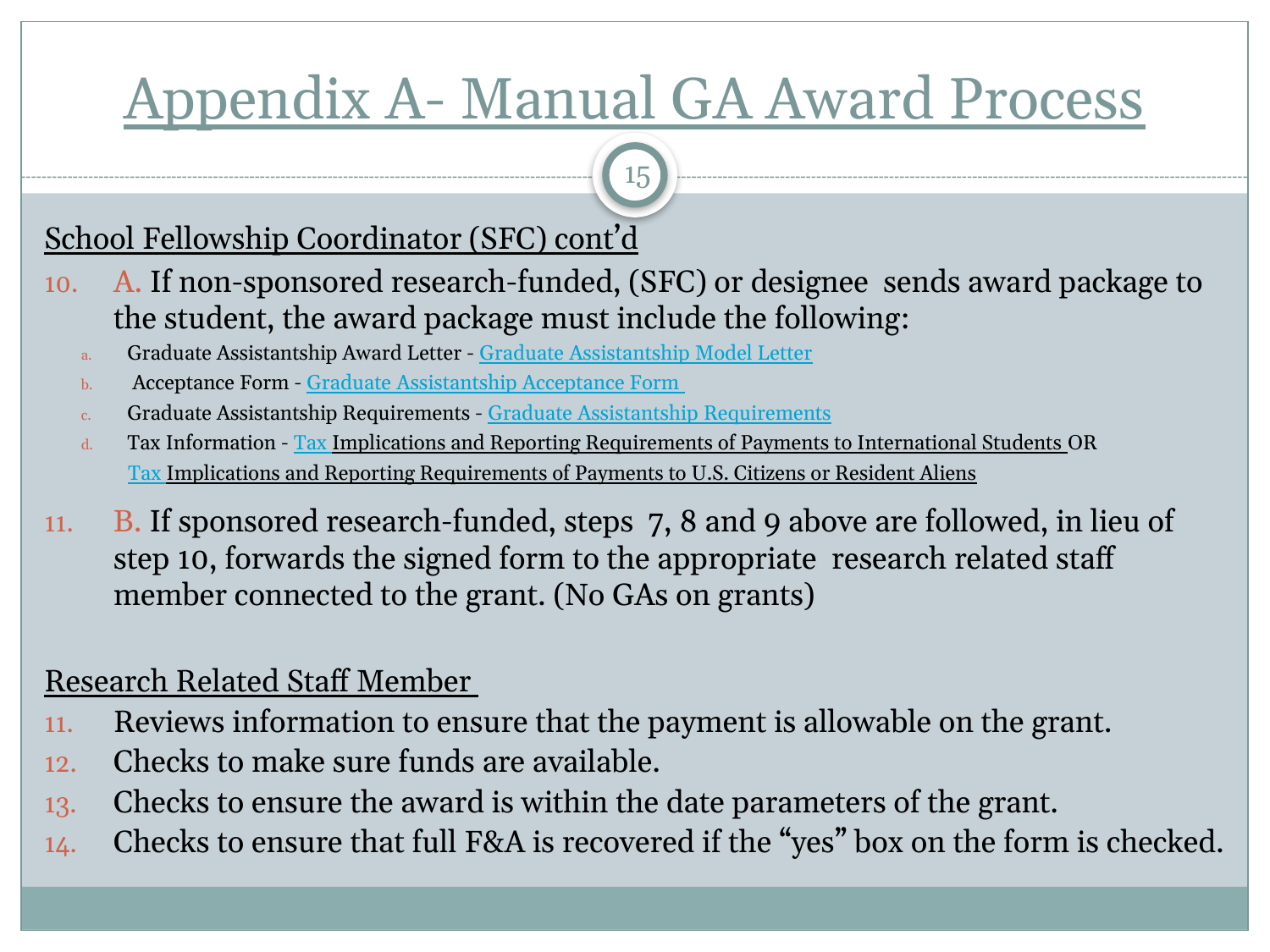

# Appendix A- Manual GA Award Process
15
School Fellowship Coordinator (SFC) cont’d
A. If non-sponsored research-funded, (SFC) or designee  sends award package to the student, the award package must include the following:
Graduate Assistantship Award Letter - Graduate Assistantship Model Letter
 Acceptance Form - Graduate Assistantship Acceptance Form
Graduate Assistantship Requirements - Graduate Assistantship Requirements
Tax Information - Tax Implications and Reporting Requirements of Payments to International Students OR
Tax Implications and Reporting Requirements of Payments to U.S. Citizens or Resident Aliens

B. If sponsored research-funded, steps  7, 8 and 9 above are followed, in lieu of step 10, forwards the signed form to the appropriate  research related staff member connected to the grant. (No GAs on grants)

Research Related Staff Member
Reviews information to ensure that the payment is allowable on the grant.
Checks to make sure funds are available.
Checks to ensure the award is within the date parameters of the grant.
Checks to ensure that full F&A is recovered if the “yes” box on the form is checked.